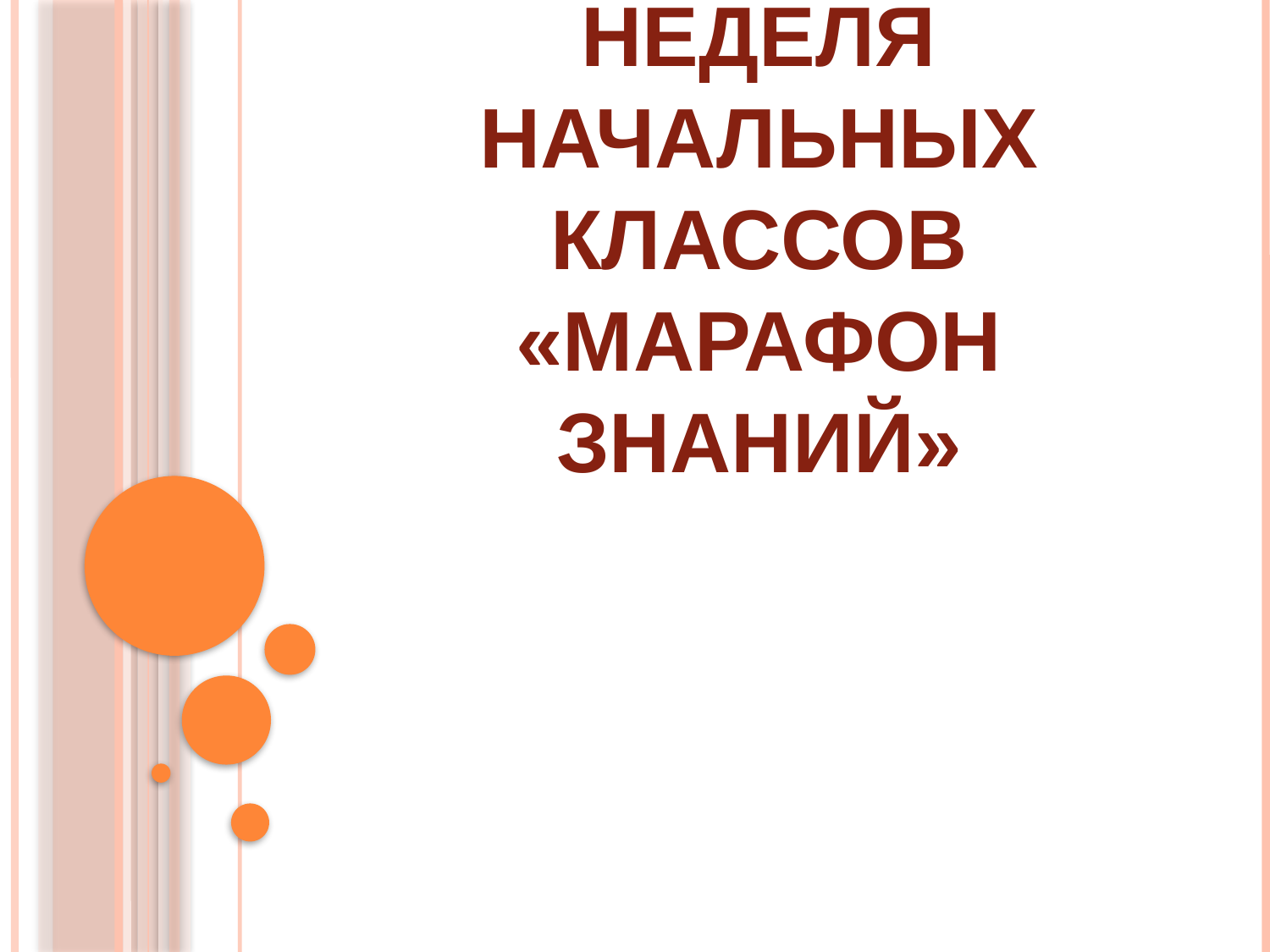

# Предметная неделя начальных классов «Марафон Знаний»